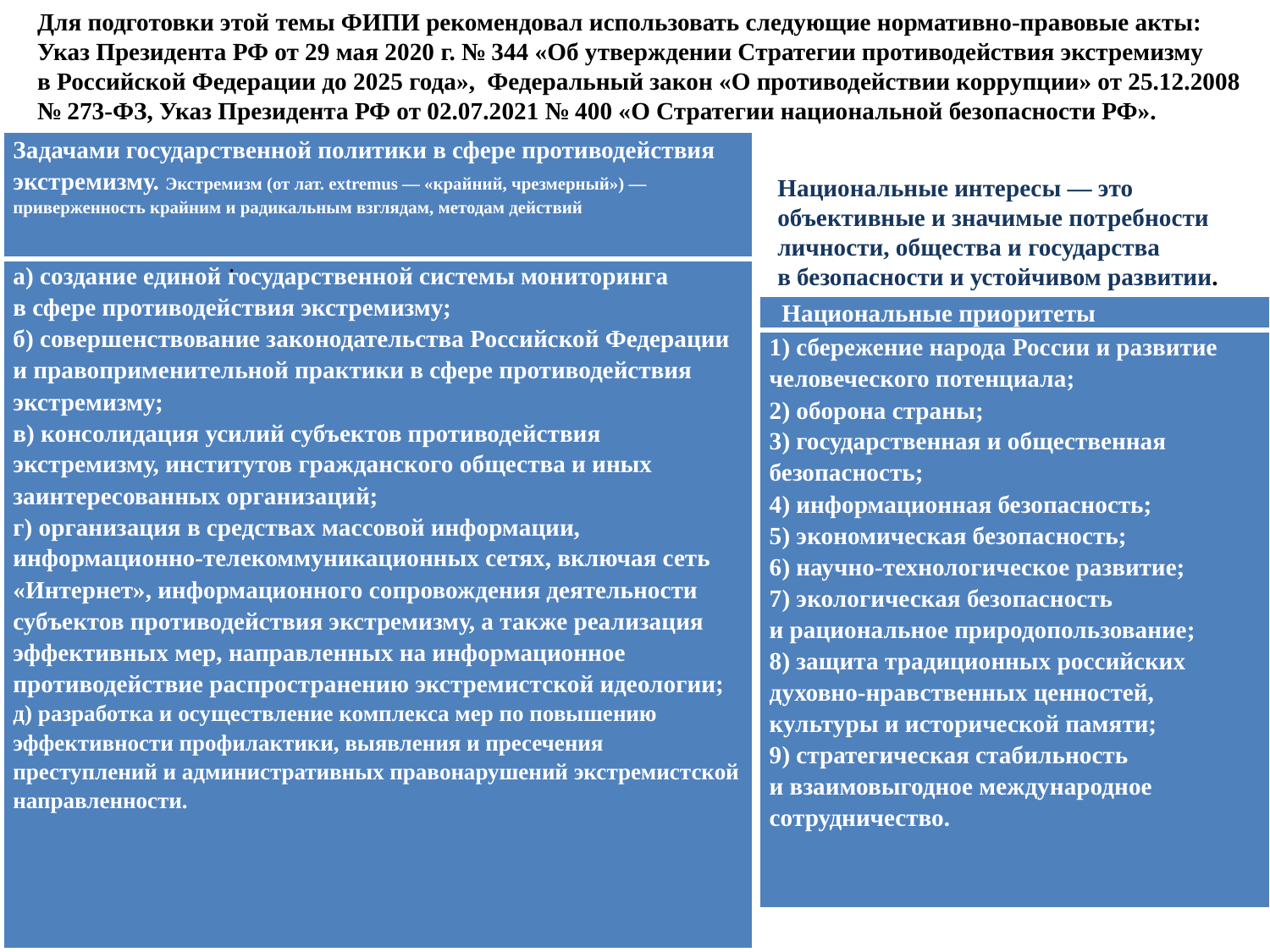

Для подготовки этой темы ФИПИ рекомендовал использовать следующие нормативно-правовые акты:
Указ Президента РФ от 29 мая 2020 г. № 344 «Об утверждении Стратегии противодействия экстремизму в Российской Федерации до 2025 года»,  Федеральный закон «О противодействии коррупции» от 25.12.2008 № 273-ФЗ, Указ Президента РФ от 02.07.2021 № 400 «О Стратегии национальной безопасности РФ».
| Задачами государственной политики в сфере противодействия экстремизму. Экстремизм (от лат. extremus — «крайний, чрезмерный») — приверженность крайним и радикальным взглядам, методам действий |
| --- |
| а) создание единой государственной системы мониторинга в сфере противодействия экстремизму; б) совершенствование законодательства Российской Федерации и правоприменительной практики в сфере противодействия экстремизму; в) консолидация усилий субъектов противодействия экстремизму, институтов гражданского общества и иных заинтересованных организаций; г) организация в средствах массовой информации, информационно-телекоммуникационных сетях, включая сеть «Интернет», информационного сопровождения деятельности субъектов противодействия экстремизму, а также реализация эффективных мер, направленных на информационное противодействие распространению экстремистской идеологии; д) разработка и осуществление комплекса мер по повышению эффективности профилактики, выявления и пресечения преступлений и административных правонарушений экстремистской направленности. |
Национальные интересы — это объективные и значимые потребности личности, общества и государства в безопасности и устойчивом развитии.
.

| Национальные приоритеты |
| --- |
| 1) сбережение народа России и развитие человеческого потенциала; 2) оборона страны; 3) государственная и общественная безопасность; 4) информационная безопасность; 5) экономическая безопасность; 6) научно-технологическое развитие; 7) экологическая безопасность и рациональное природопользование; 8) защита традиционных российских духовно-нравственных ценностей, культуры и исторической памяти; 9) стратегическая стабильность и взаимовыгодное международное сотрудничество. |